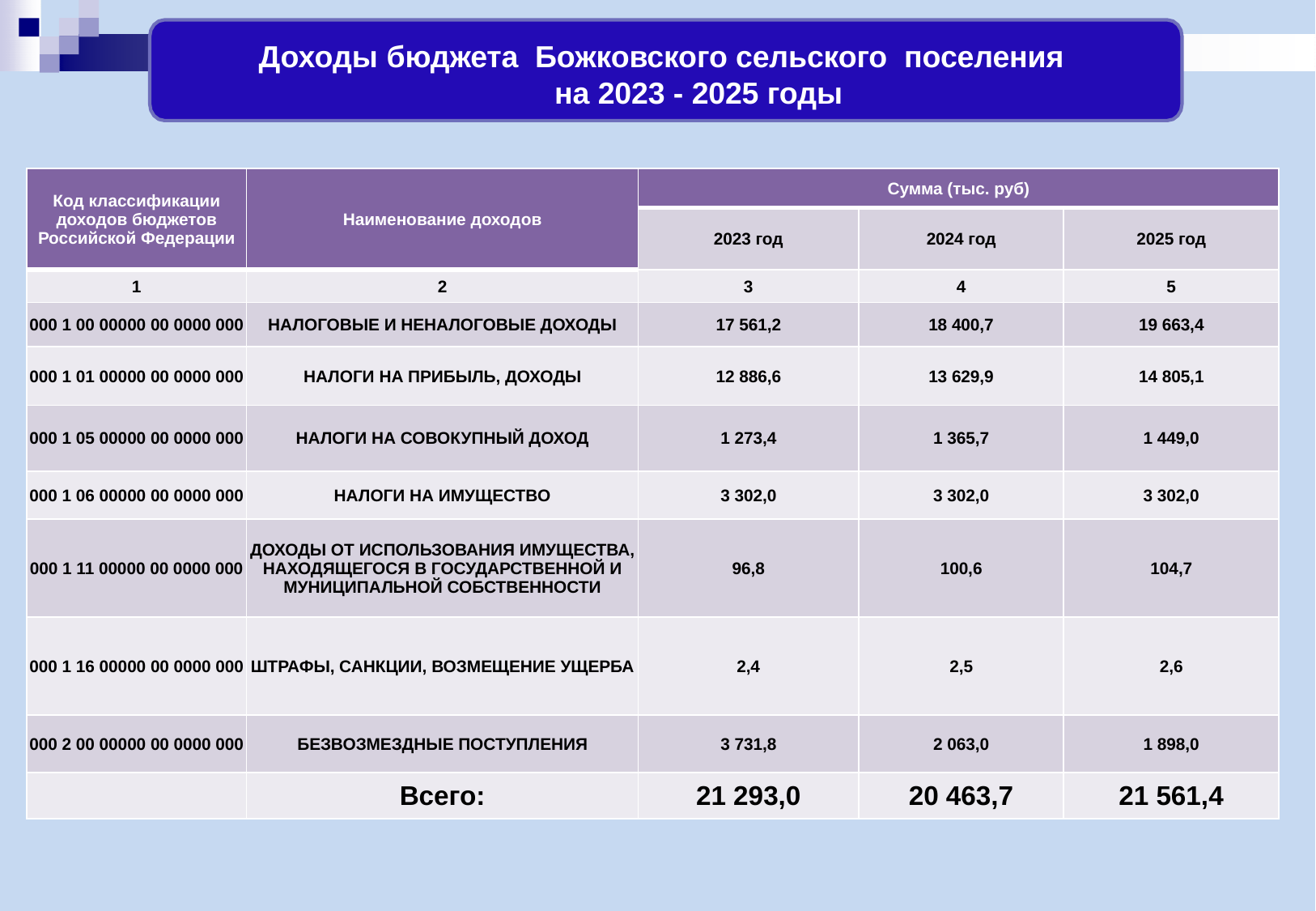

# Доходы бюджета  Божковского сельского  поселения на 2023 - 2025 годы

| Код классификации доходов бюджетов Российской Федерации | Наименование доходов | Сумма (тыс. руб) |  |  |
| --- | --- | --- | --- | --- |
|  |  | 2023 год | 2024 год | 2025 год |
| 1 | 2 | 3 | 4 | 5 |
| 000 1 00 00000 00 0000 000 | НАЛОГОВЫЕ И НЕНАЛОГОВЫЕ ДОХОДЫ | 17 561,2 | 18 400,7 | 19 663,4 |
| 000 1 01 00000 00 0000 000 | НАЛОГИ НА ПРИБЫЛЬ, ДОХОДЫ | 12 886,6 | 13 629,9 | 14 805,1 |
| 000 1 05 00000 00 0000 000 | НАЛОГИ НА СОВОКУПНЫЙ ДОХОД | 1 273,4 | 1 365,7 | 1 449,0 |
| 000 1 06 00000 00 0000 000 | НАЛОГИ НА ИМУЩЕСТВО | 3 302,0 | 3 302,0 | 3 302,0 |
| 000 1 11 00000 00 0000 000 | ДОХОДЫ ОТ ИСПОЛЬЗОВАНИЯ ИМУЩЕСТВА, НАХОДЯЩЕГОСЯ В ГОСУДАРСТВЕННОЙ И МУНИЦИПАЛЬНОЙ СОБСТВЕННОСТИ | 96,8 | 100,6 | 104,7 |
| 000 1 16 00000 00 0000 000 | ШТРАФЫ, САНКЦИИ, ВОЗМЕЩЕНИЕ УЩЕРБА | 2,4 | 2,5 | 2,6 |
| 000 2 00 00000 00 0000 000 | БЕЗВОЗМЕЗДНЫЕ ПОСТУПЛЕНИЯ | 3 731,8 | 2 063,0 | 1 898,0 |
|  | Всего: | 21 293,0 | 20 463,7 | 21 561,4 |